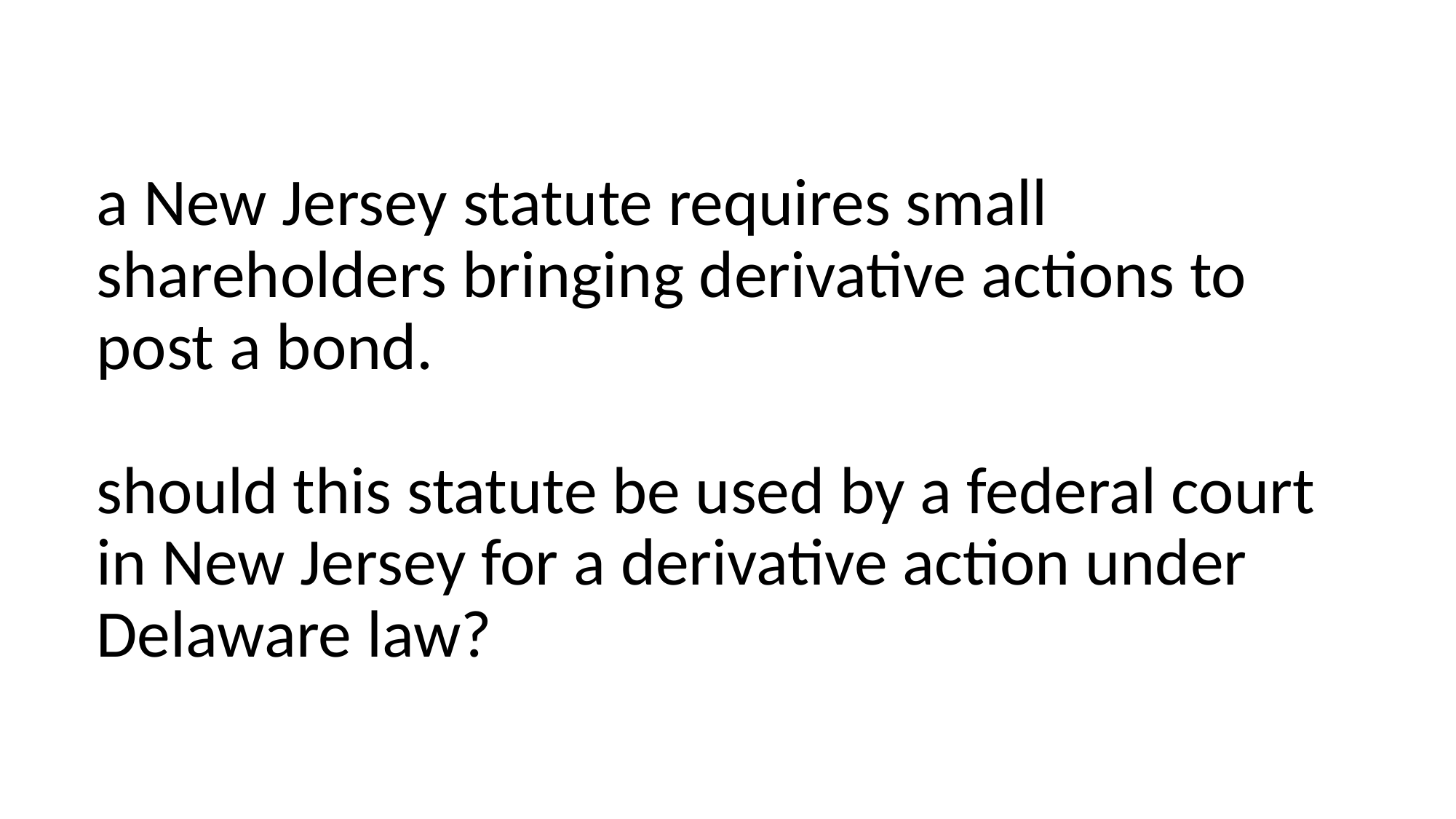

# a New Jersey statute requires small shareholders bringing derivative actions to post a bond. should this statute be used by a federal court in New Jersey for a derivative action under Delaware law?